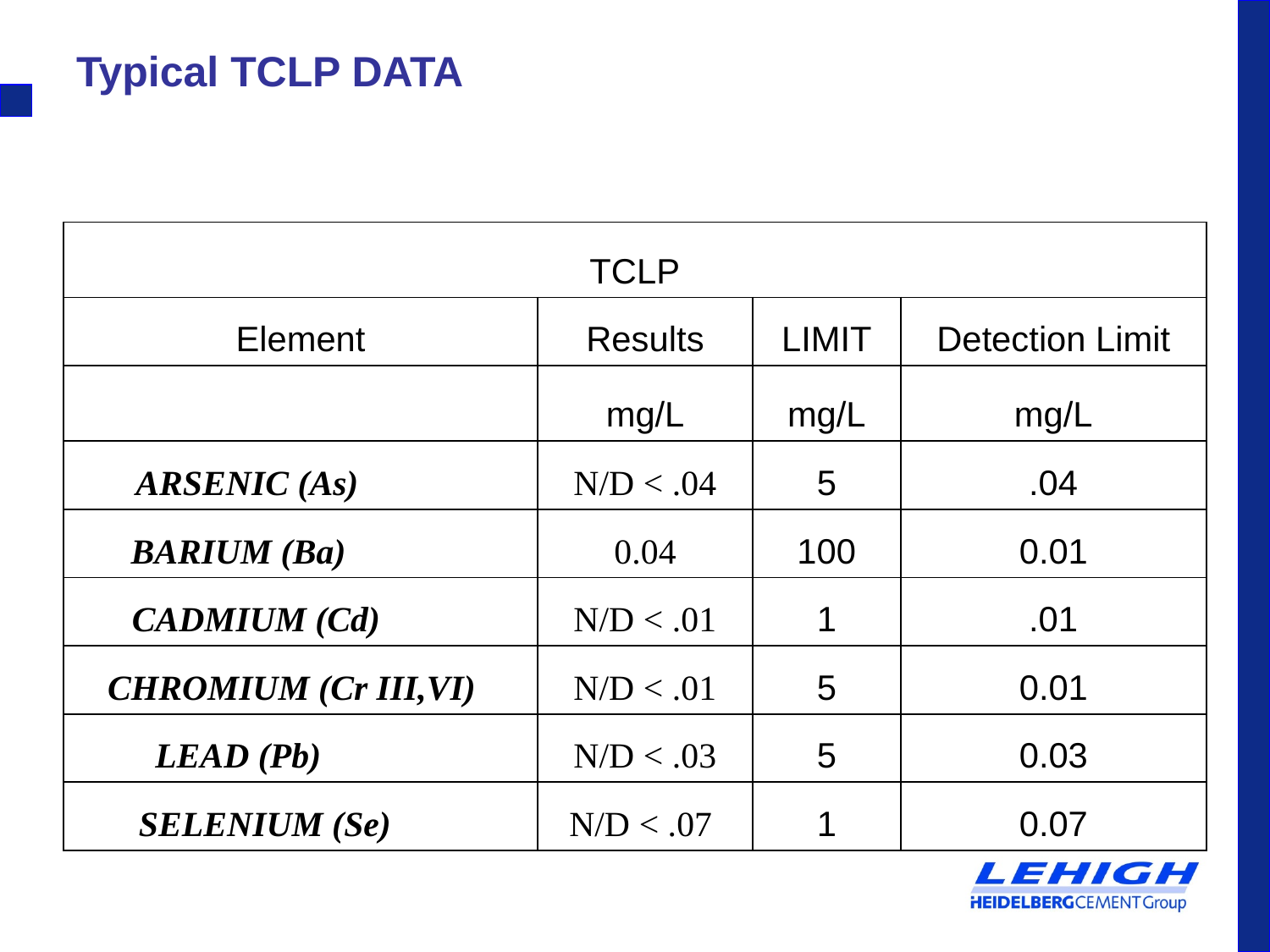

# Typical TCLP DATA
| TCLP |  |  |  |
| --- | --- | --- | --- |
| Element | Results | LIMIT | Detection Limit |
|  | mg/L | mg/L | mg/L |
| ARSENIC (As) | N/D < .04 | 5 | .04 |
| BARIUM (Ba) | 0.04 | 100 | 0.01 |
| CADMIUM (Cd) | N/D < .01 | 1 | .01 |
| CHROMIUM (Cr III,VI) | N/D < .01 | 5 | 0.01 |
| LEAD (Pb) | N/D < .03 | 5 | 0.03 |
| SELENIUM (Se) | N/D < .07 | 1 | 0.07 |